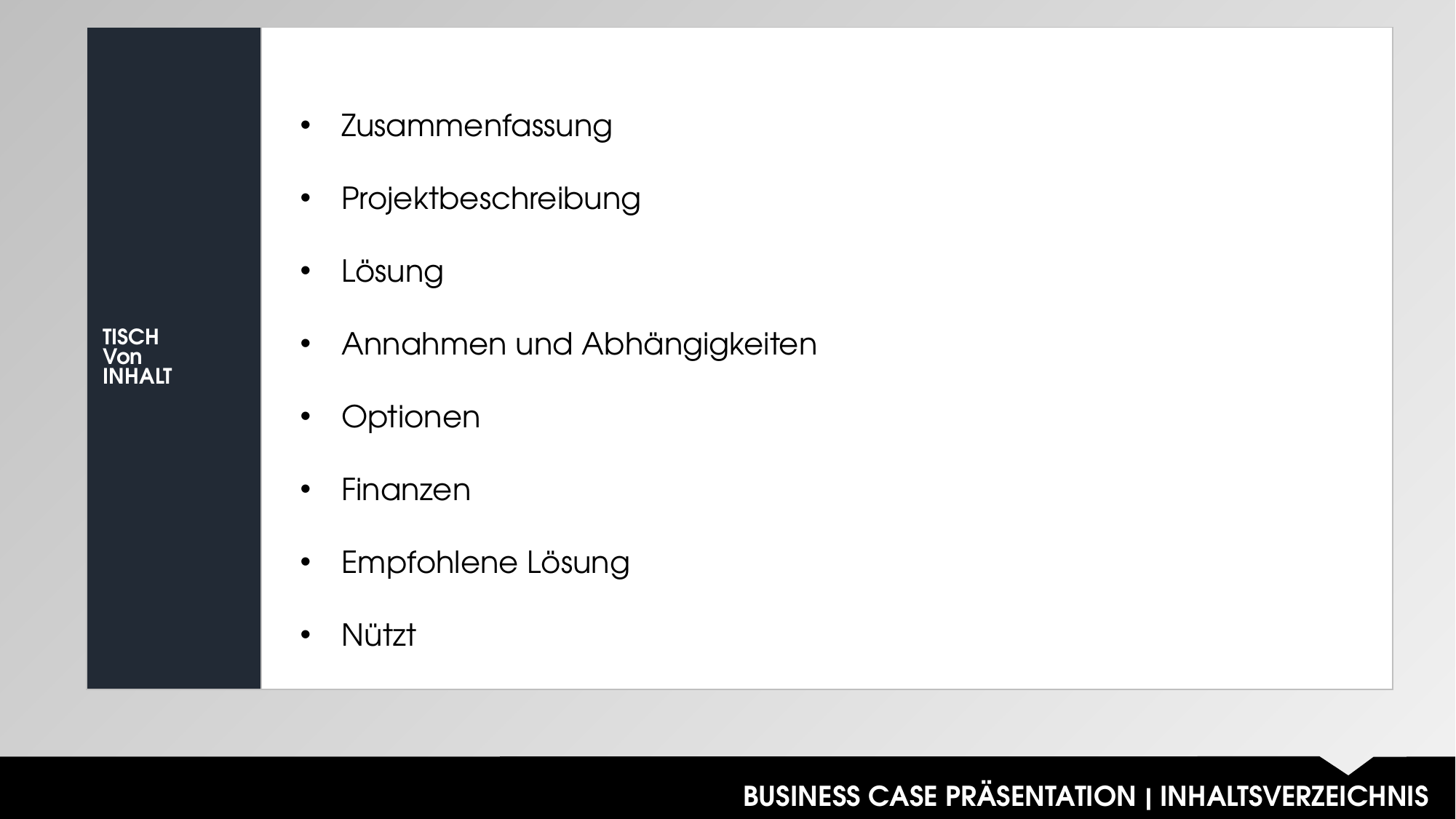

| TISCH Von INHALT |  |
| --- | --- |
Zusammenfassung
Projektbeschreibung
Lösung
Annahmen und Abhängigkeiten
Optionen
Finanzen
Empfohlene Lösung
Nützt

BUSINESS CASE PRÄSENTATION | INHALTSVERZEICHNIS